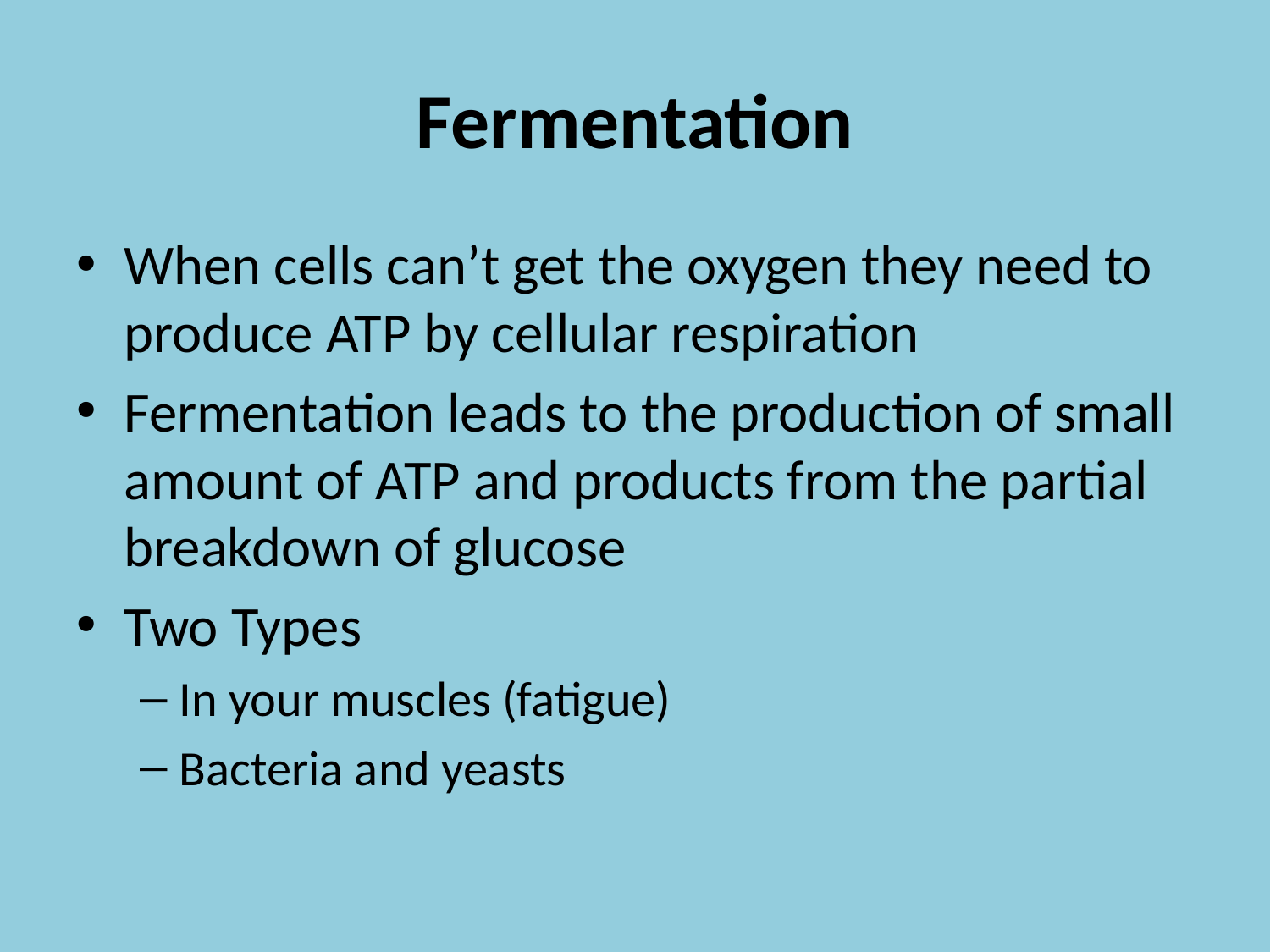

# Fermentation
When cells can’t get the oxygen they need to produce ATP by cellular respiration
Fermentation leads to the production of small amount of ATP and products from the partial breakdown of glucose
Two Types
In your muscles (fatigue)
Bacteria and yeasts